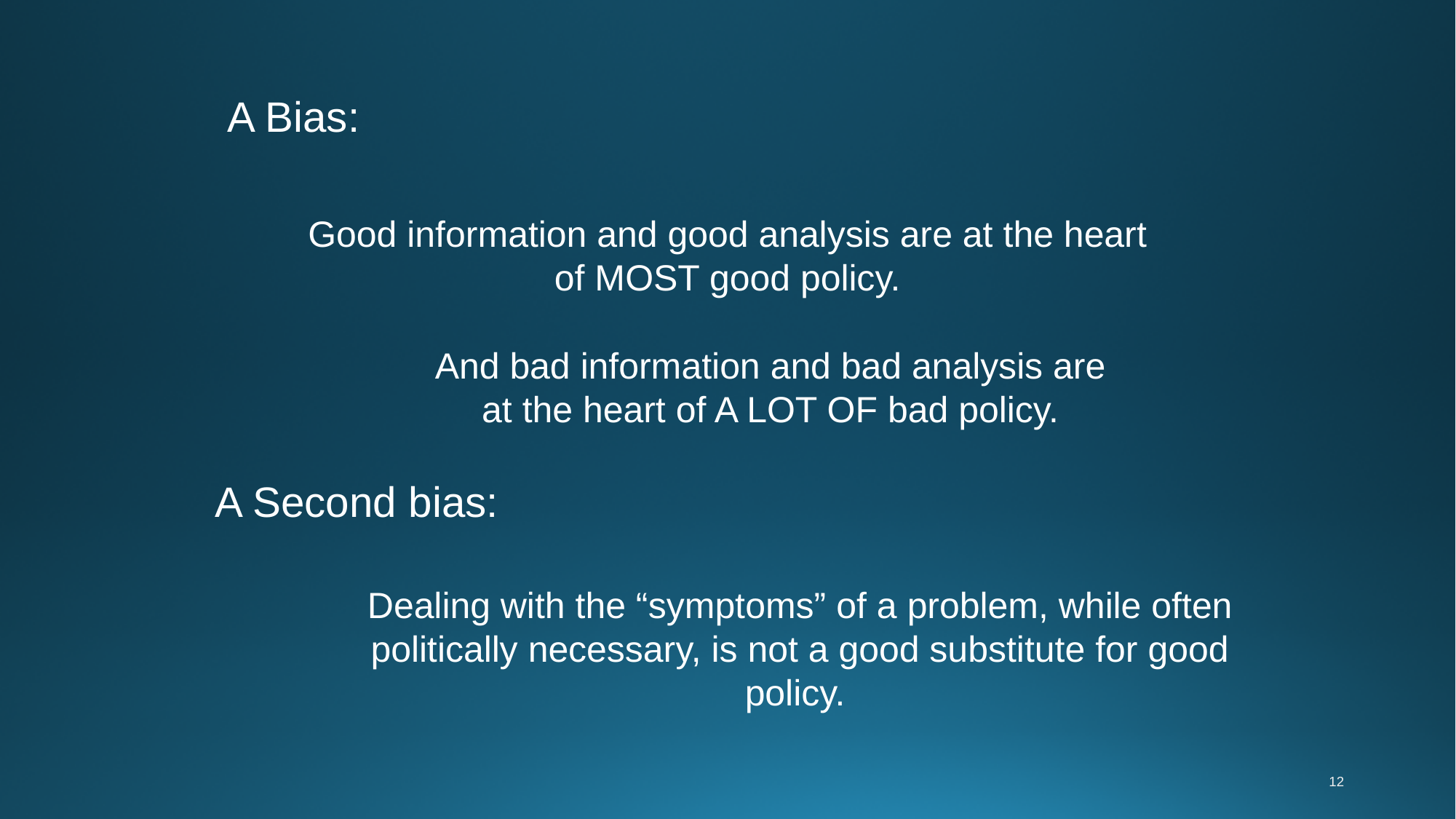

A Bias:
Good information and good analysis are at the heart of MOST good policy.
And bad information and bad analysis are at the heart of A LOT OF bad policy.
A Second bias:
Dealing with the “symptoms” of a problem, while often politically necessary, is not a good substitute for good policy.
12